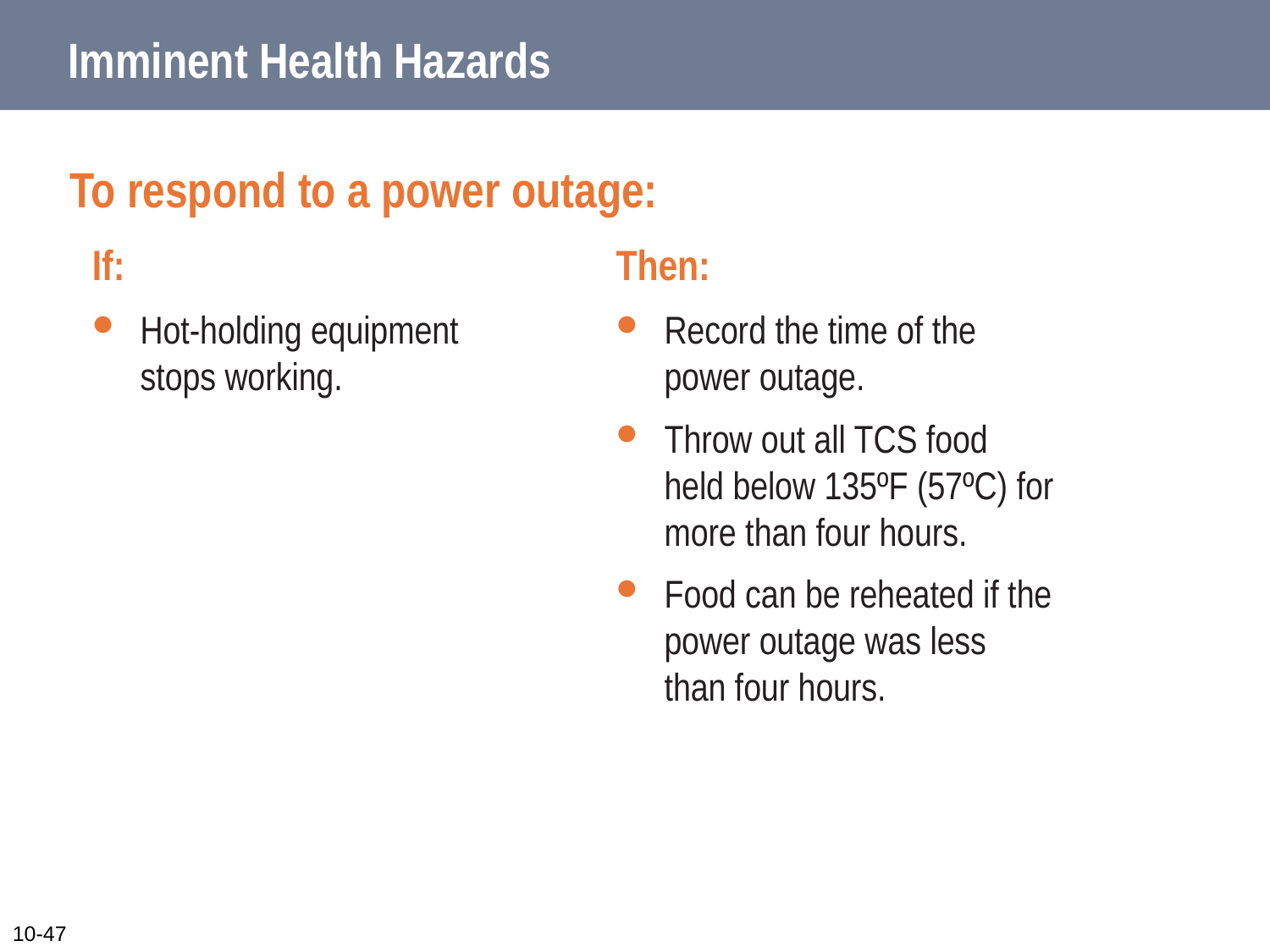

# Imminent Health Hazards
To respond to a power outage:

Then:
Record the time of the power outage.
Throw out all TCS food held below 135ºF (57ºC) for more than four hours.
Food can be reheated if the power outage was less than four hours.
If:
Hot-holding equipment stops working.

10-47